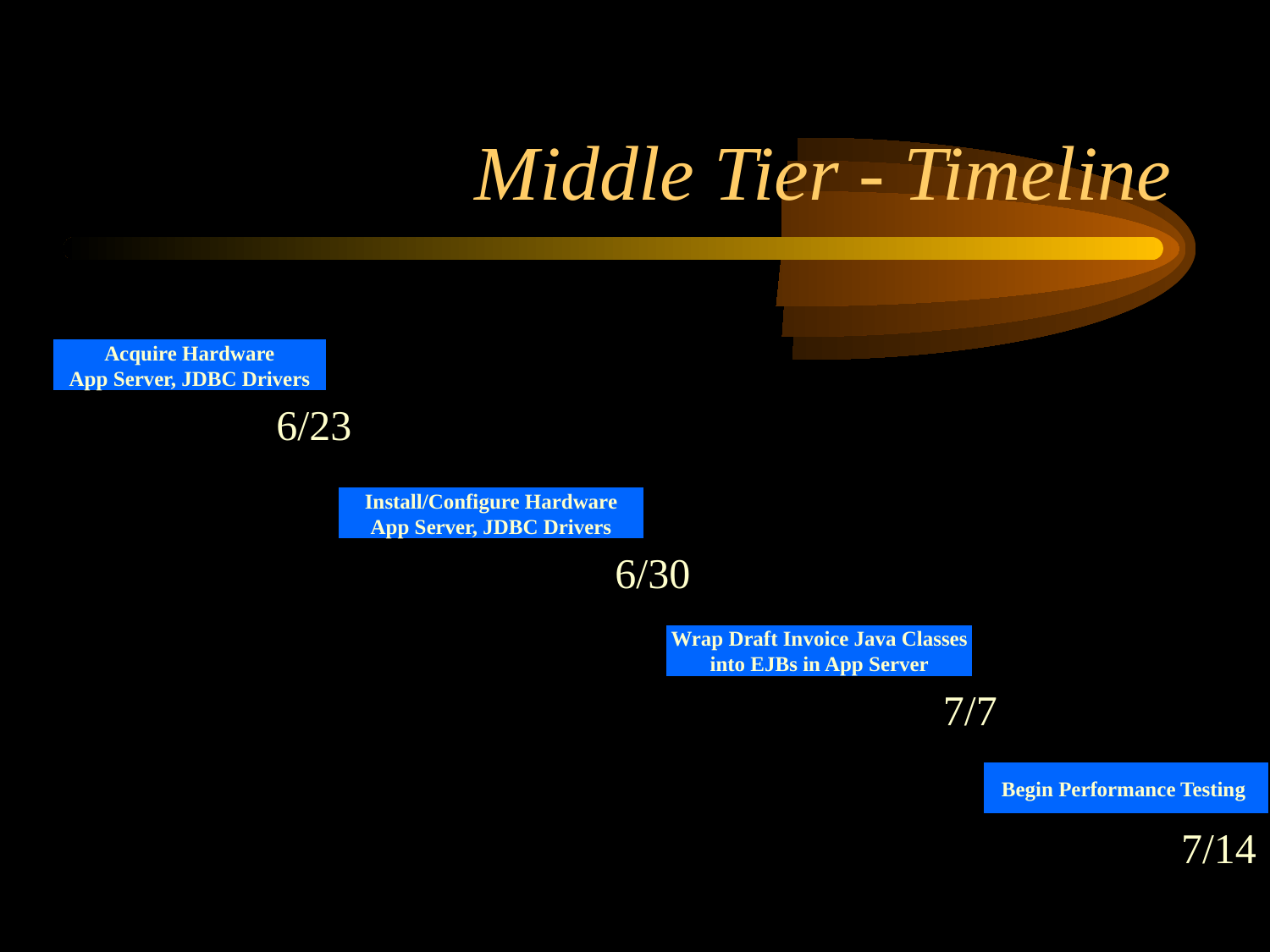

Middle Tier - Timeline
Acquire Hardware
App Server, JDBC Drivers
6/23
Install/Configure Hardware
App Server, JDBC Drivers
6/30
Wrap Draft Invoice Java Classes
into EJBs in App Server
7/7
Begin Performance Testing
7/14